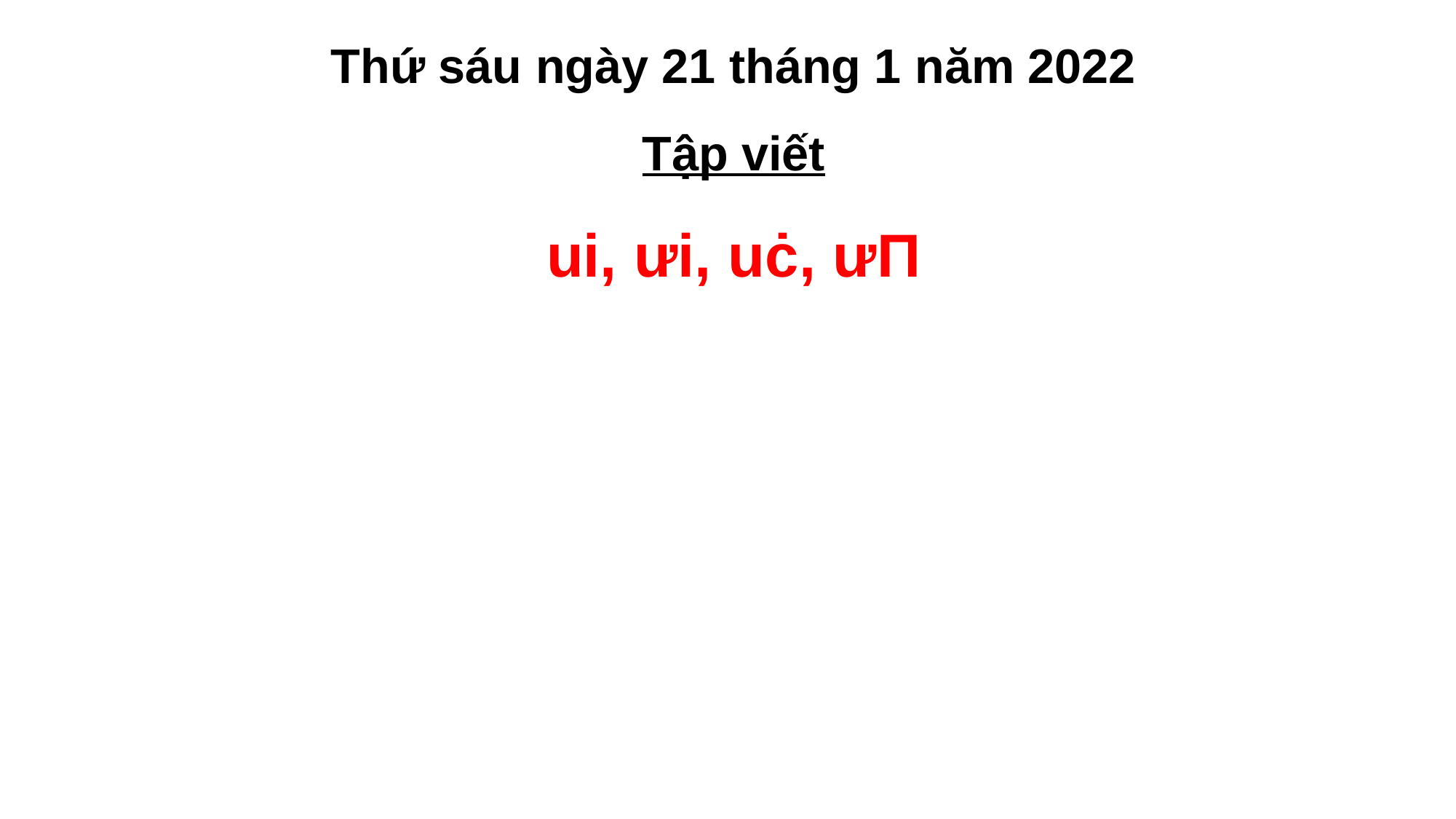

Thứ sáu ngày 21 tháng 1 năm 2022
Tập viết
ui, ưi, uċ, ưΠ